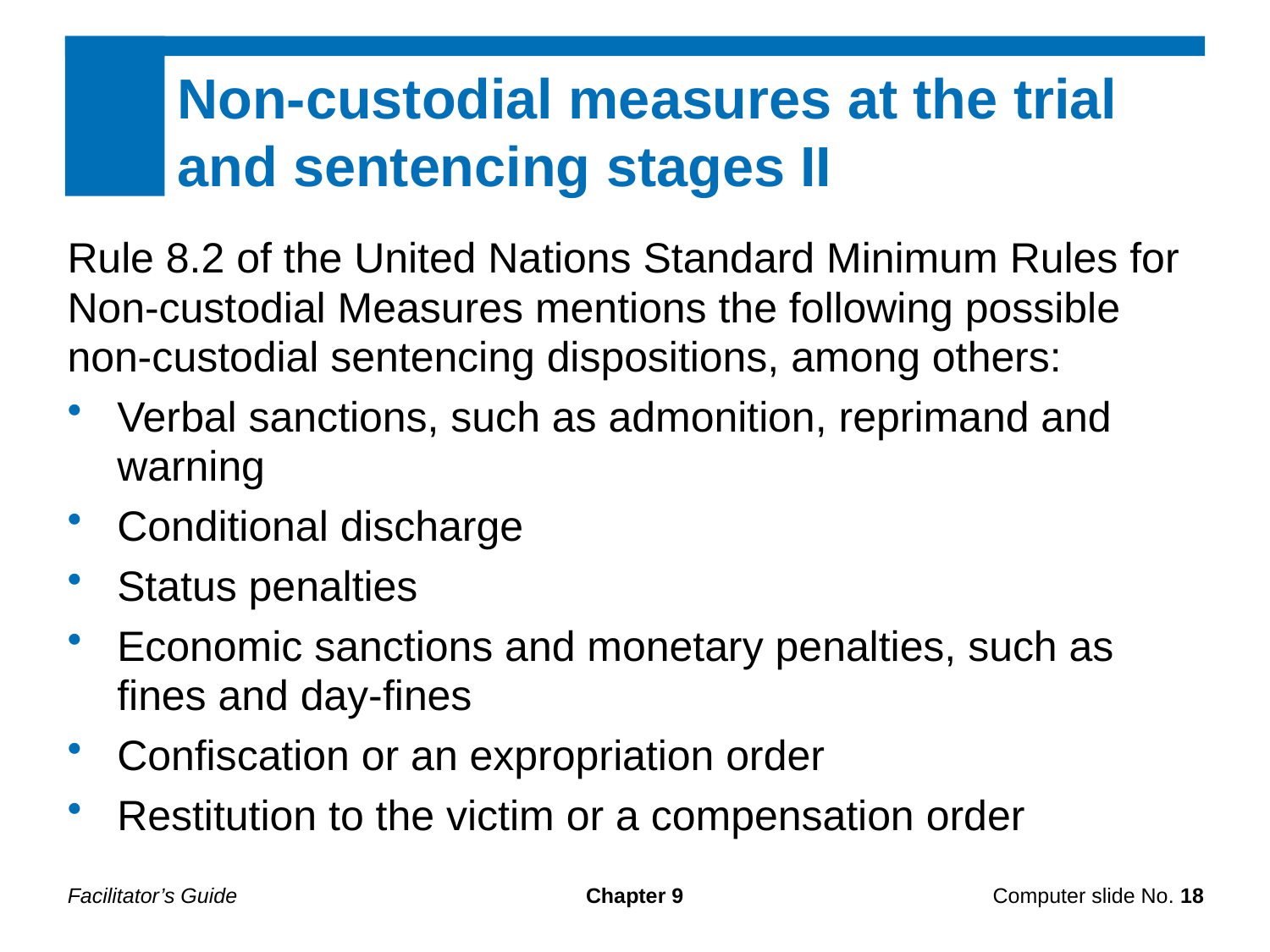

Non-custodial measures at the trial and sentencing stages II
Rule 8.2 of the United Nations Standard Minimum Rules for Non-custodial Measures mentions the following possible non-custodial sentencing dispositions, among others:
Verbal sanctions, such as admonition, reprimand and warning
Conditional discharge
Status penalties
Economic sanctions and monetary penalties, such as fines and day-fines
Confiscation or an expropriation order
Restitution to the victim or a compensation order
Facilitator’s Guide
Chapter 9
Computer slide No. 18